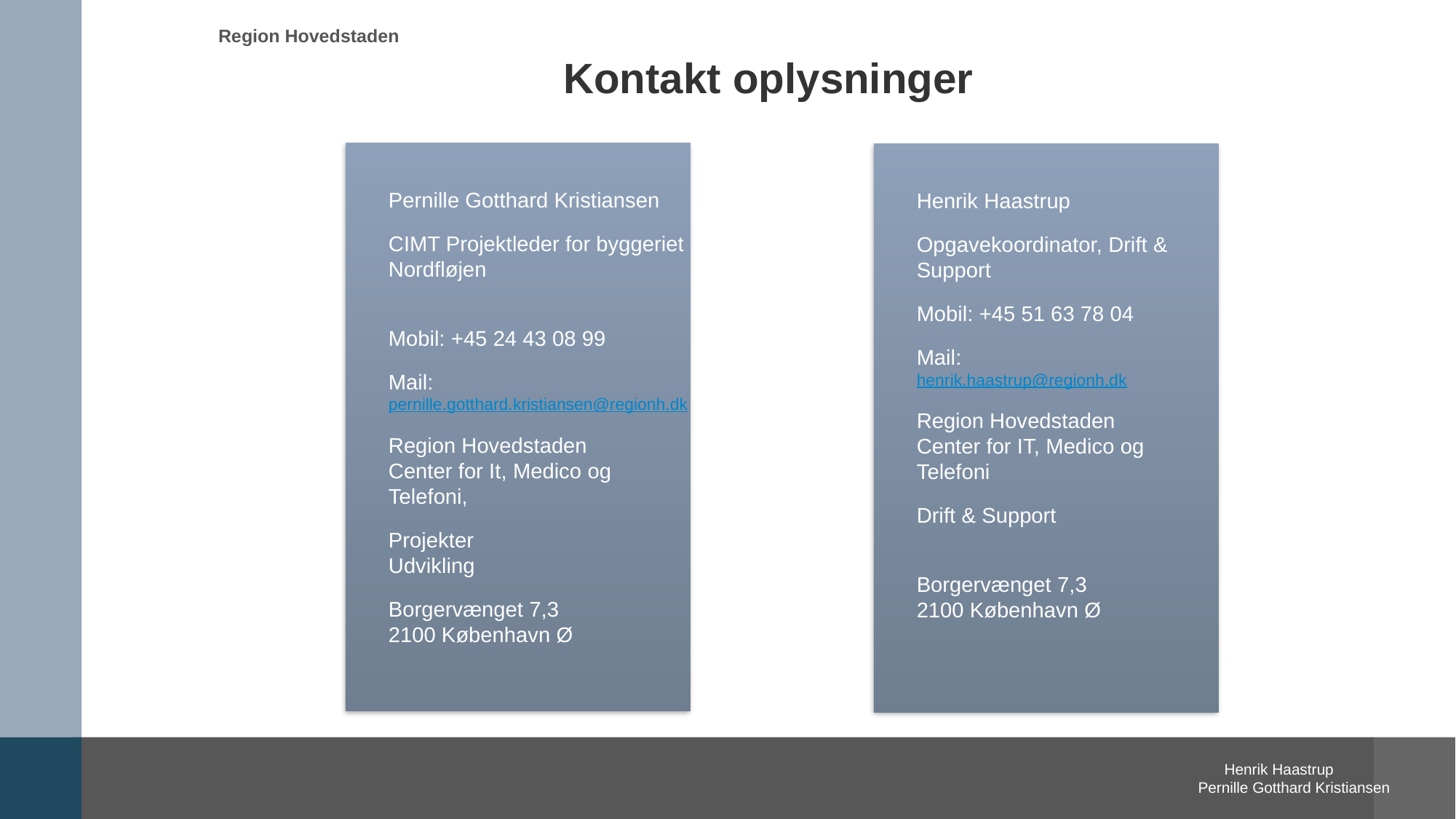

Kontakt oplysninger

Pernille Gotthard Kristiansen
CIMT Projektleder for byggeriet Nordfløjen
Mobil: +45 24 43 08 99
Mail: pernille.gotthard.kristiansen@regionh.dk
Region Hovedstaden
Center for It, Medico og Telefoni,
Projekter
Udvikling
Borgervænget 7,3
2100 København Ø

Henrik Haastrup
Opgavekoordinator, Drift & Support
Mobil: +45 51 63 78 04
Mail:
henrik.haastrup@regionh.dk
Region Hovedstaden
Center for IT, Medico og Telefoni
Drift & Support
Borgervænget 7,3
2100 København Ø
Henrik Haastrup
Pernille Gotthard Kristiansen
Henrik Haastrup og Pernille Gotthard Kristiansen